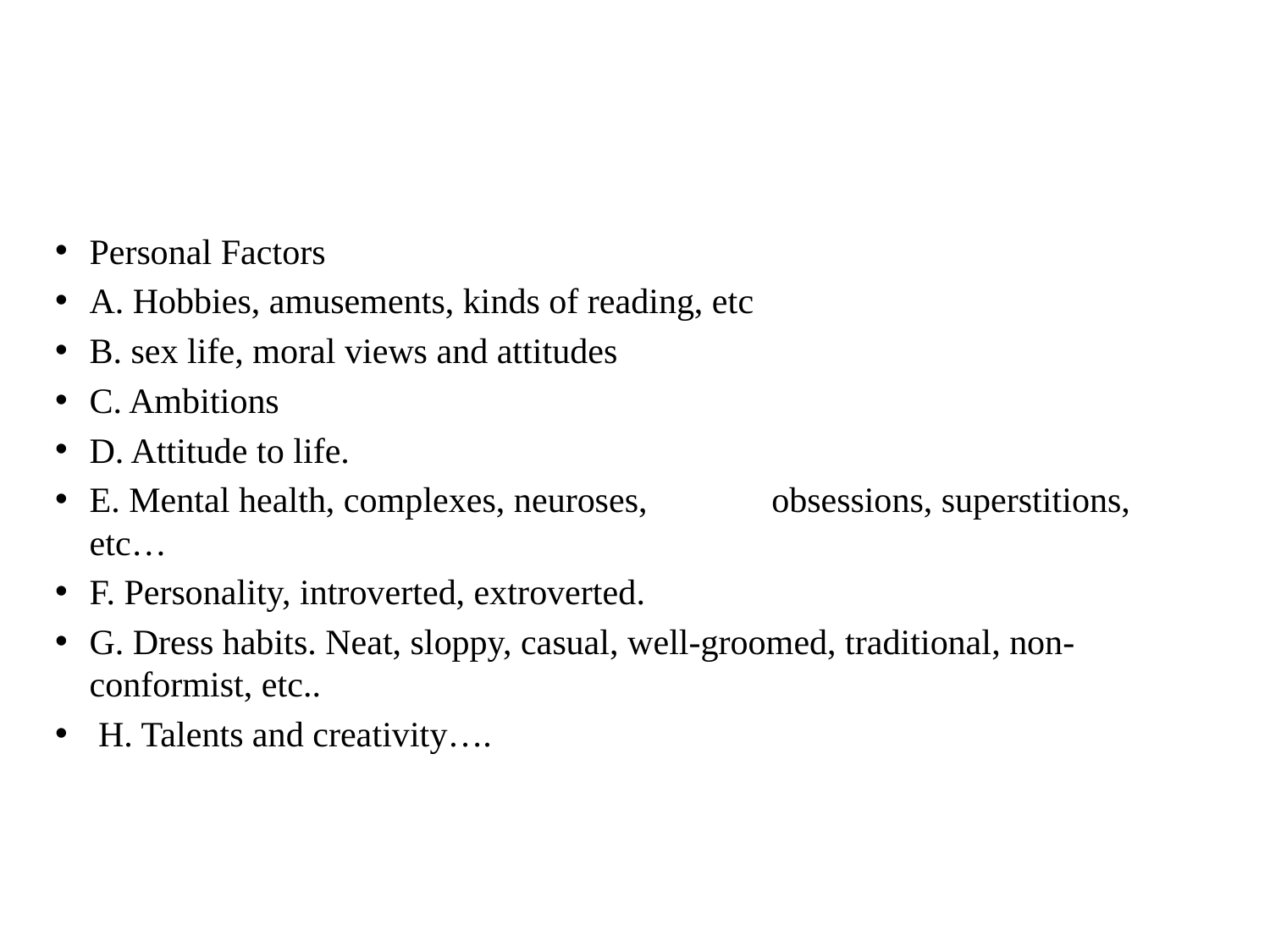

#
Personal Factors
A. Hobbies, amusements, kinds of reading, etc
B. sex life, moral views and attitudes
C. Ambitions
D. Attitude to life.
E. Mental health, complexes, neuroses,              obsessions, superstitions, etc…
F. Personality, introverted, extroverted.
G. Dress habits. Neat, sloppy, casual, well-groomed, traditional, non-conformist, etc..
 H. Talents and creativity….